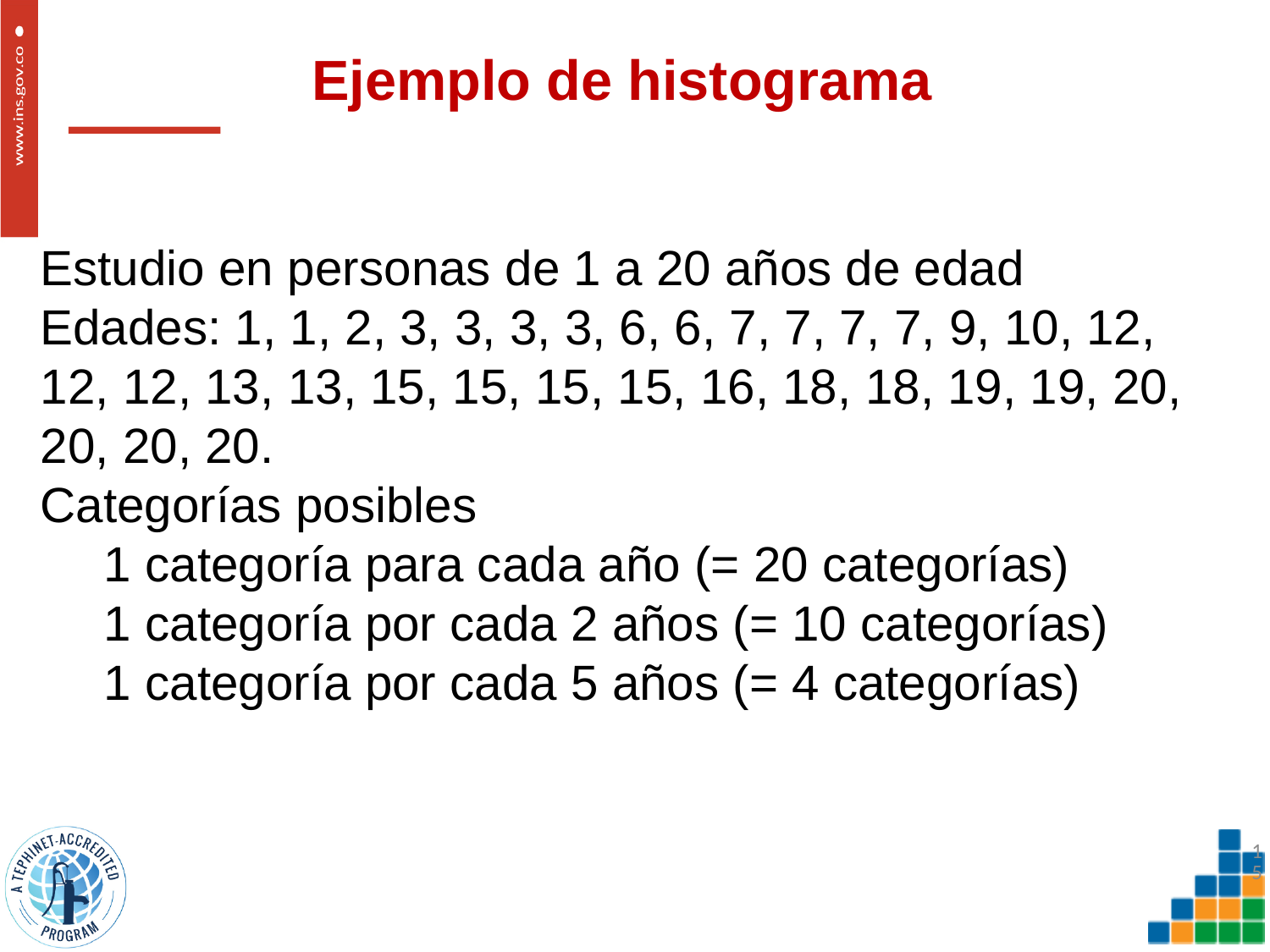

# Ejemplo de histograma
Estudio en personas de 1 a 20 años de edad
Edades: 1, 1, 2, 3, 3, 3, 3, 6, 6, 7, 7, 7, 7, 9, 10, 12, 12, 12, 13, 13, 15, 15, 15, 15, 16, 18, 18, 19, 19, 20, 20, 20, 20.
Categorías posibles
1 categoría para cada año (= 20 categorías)
1 categoría por cada 2 años (= 10 categorías)
1 categoría por cada 5 años (= 4 categorías)
15